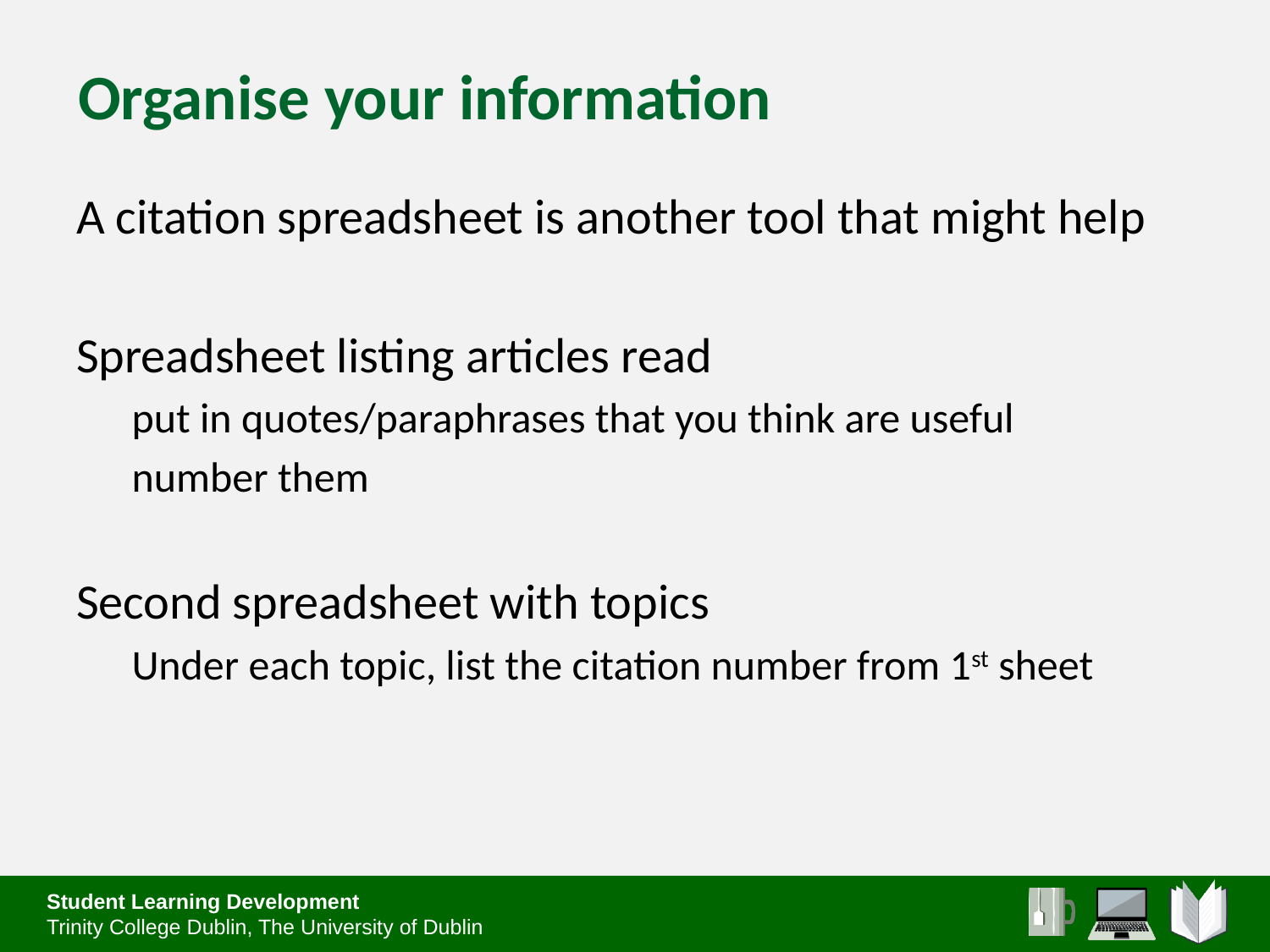

# Organise your information
A citation spreadsheet is another tool that might help

Spreadsheet listing articles read
put in quotes/paraphrases that you think are useful
number them

Second spreadsheet with topics
Under each topic, list the citation number from 1st sheet